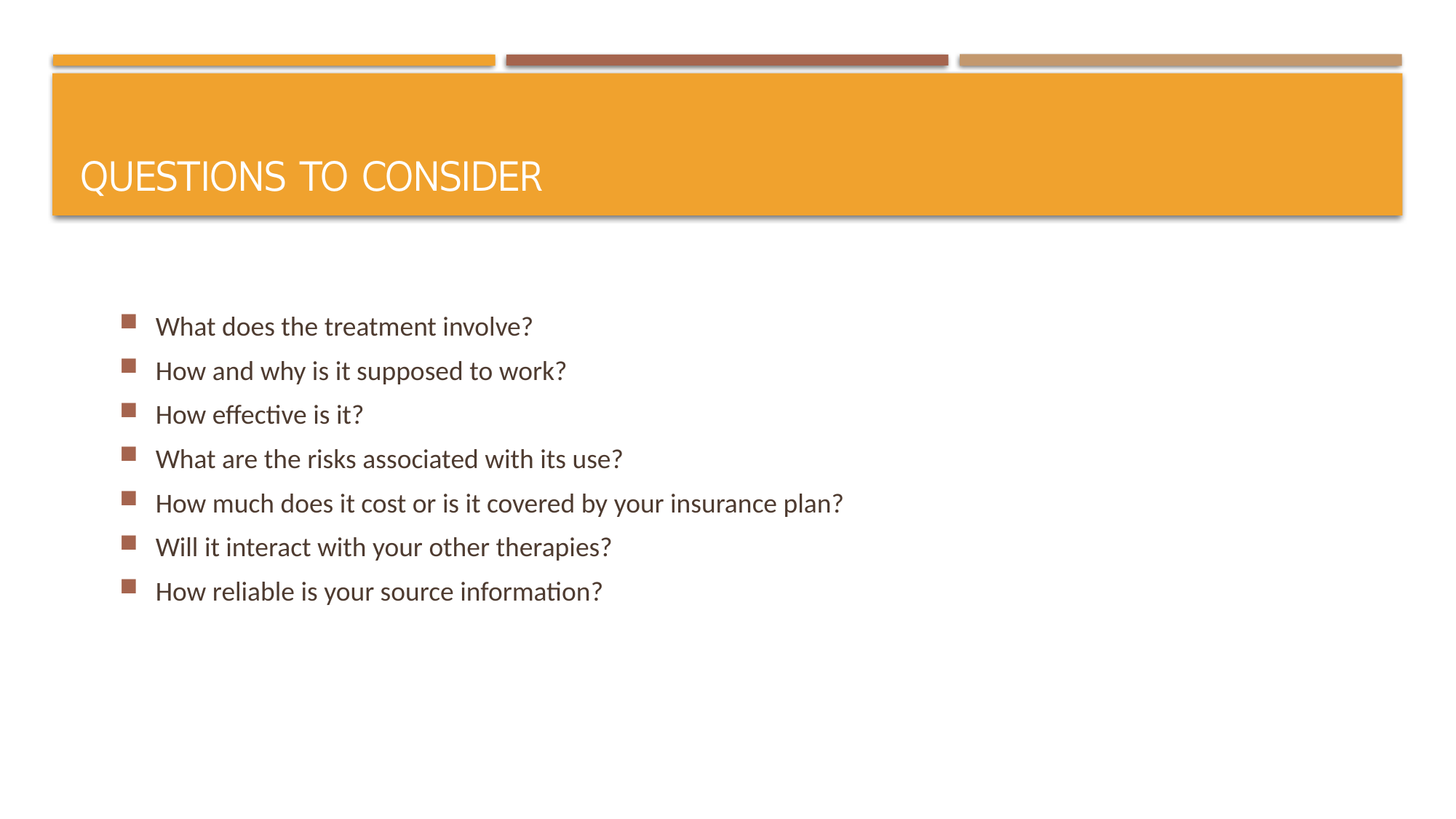

# Questions to consider
What does the treatment involve?
How and why is it supposed to work?
How effective is it?
What are the risks associated with its use?
How much does it cost or is it covered by your insurance plan?
Will it interact with your other therapies?
How reliable is your source information?